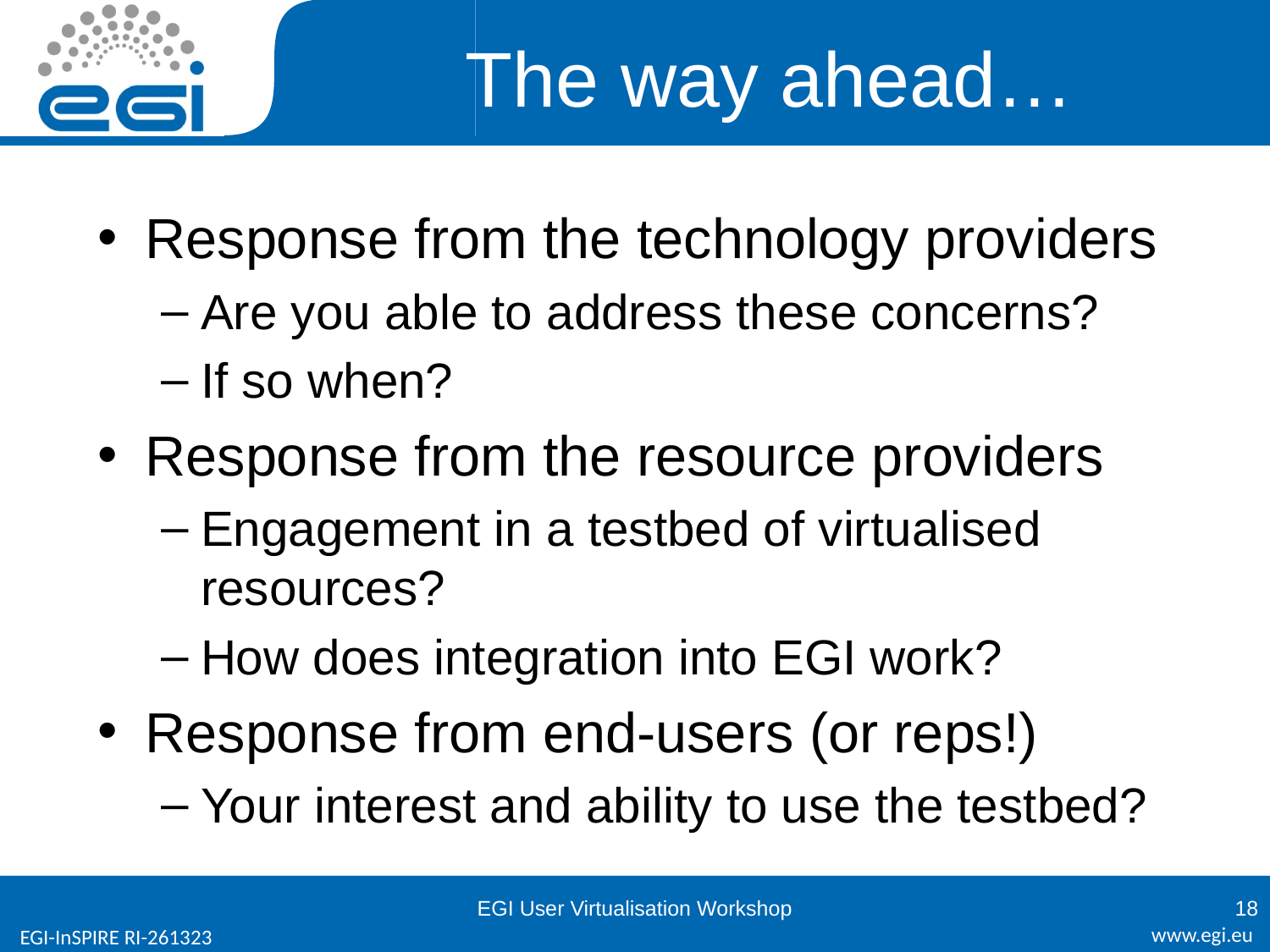

# The way ahead…
Response from the technology providers
Are you able to address these concerns?
If so when?
Response from the resource providers
Engagement in a testbed of virtualised resources?
How does integration into EGI work?
Response from end-users (or reps!)
Your interest and ability to use the testbed?

EGI User Virtualisation Workshop
18